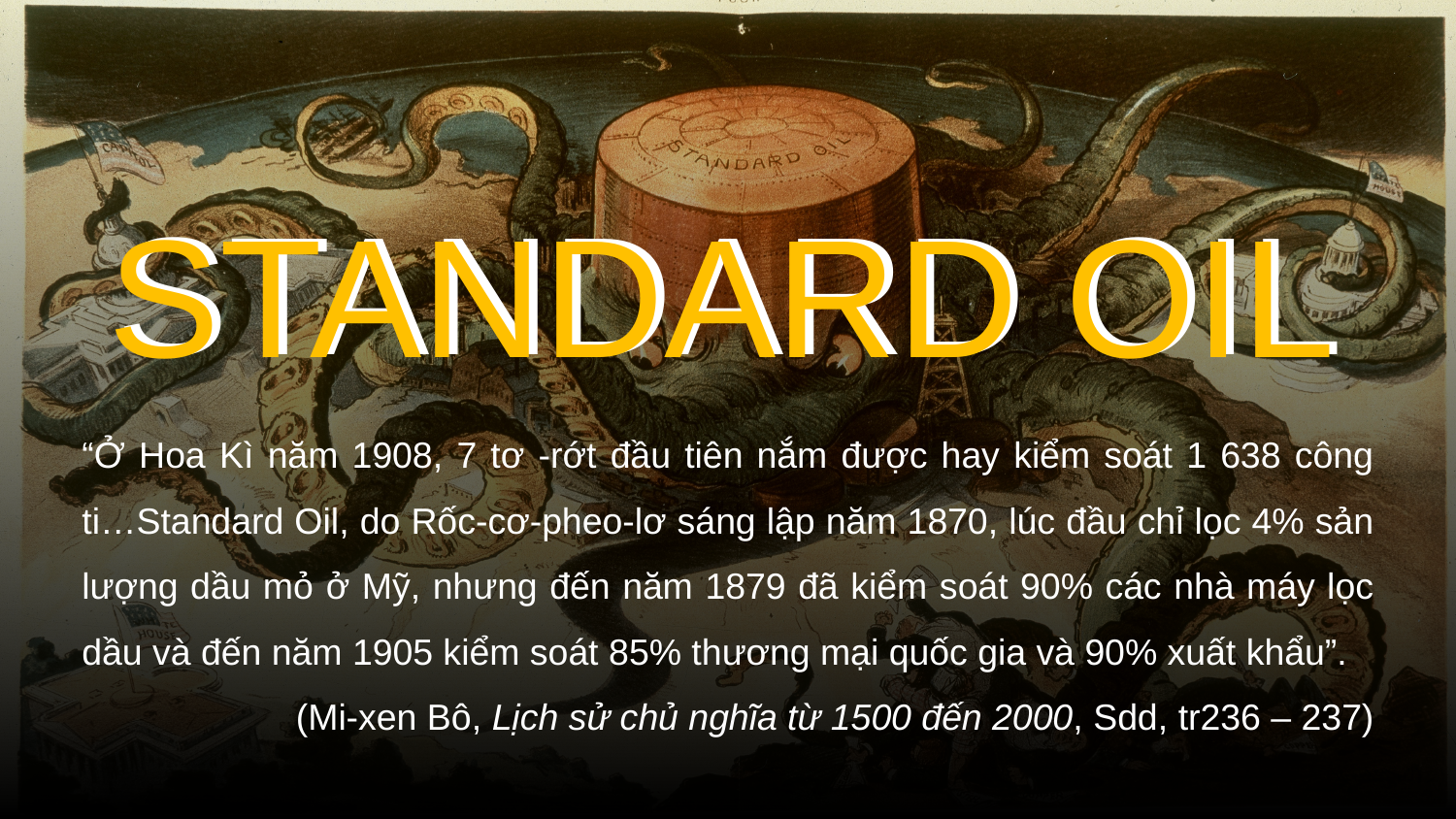

STANDARD OIL
STANDARD OIL
“Ở Hoa Kì năm 1908, 7 tơ -rớt đầu tiên nắm được hay kiểm soát 1 638 công ti…Standard Oil, do Rốc-cơ-pheo-lơ sáng lập năm 1870, lúc đầu chỉ lọc 4% sản lượng dầu mỏ ở Mỹ, nhưng đến năm 1879 đã kiểm soát 90% các nhà máy lọc dầu và đến năm 1905 kiểm soát 85% thương mại quốc gia và 90% xuất khẩu”.
(Mi-xen Bô, Lịch sử chủ nghĩa từ 1500 đến 2000, Sdd, tr236 – 237)